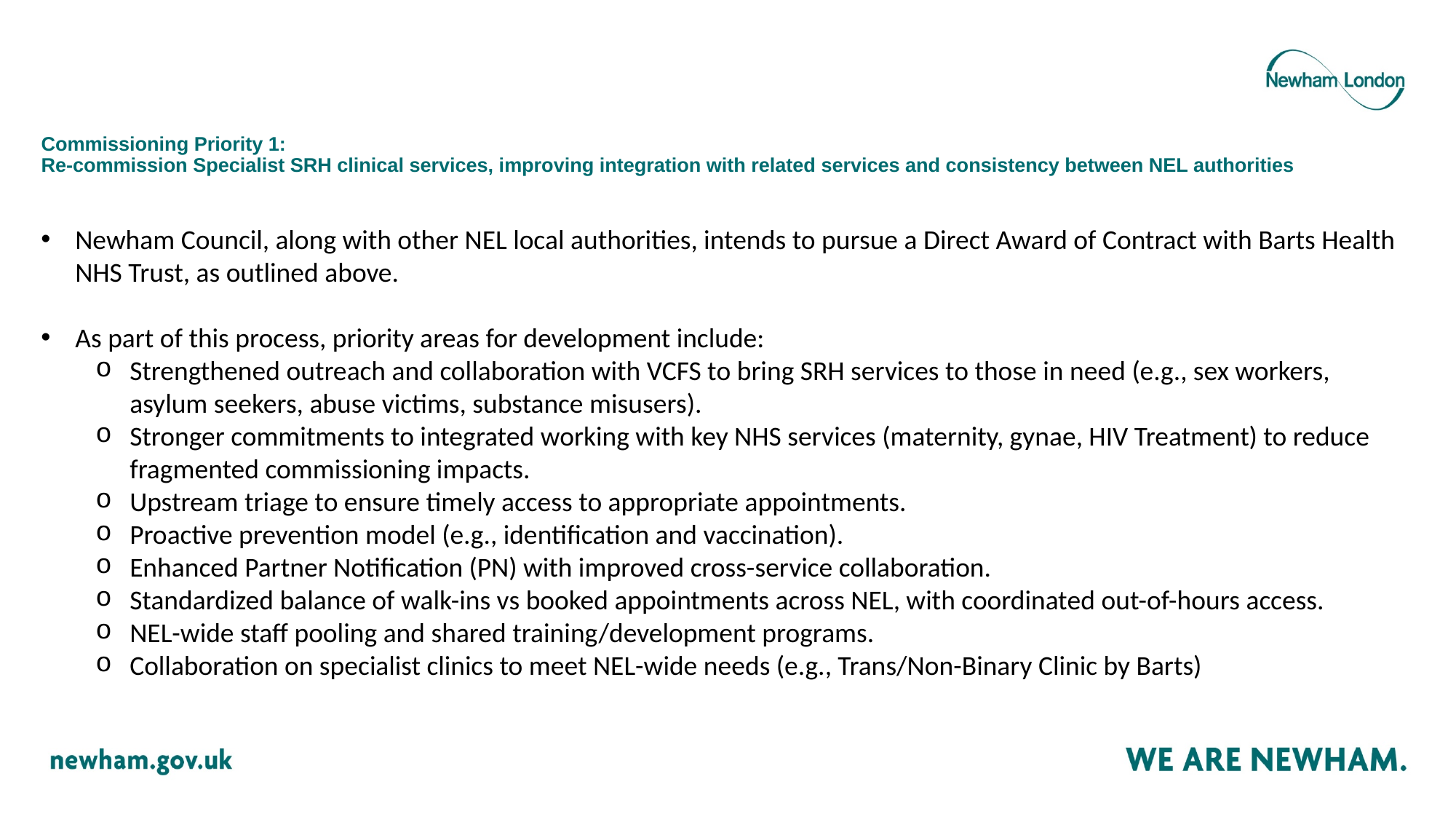

# Commissioning Priority 1: Re-commission Specialist SRH clinical services, improving integration with related services and consistency between NEL authorities
Newham Council, along with other NEL local authorities, intends to pursue a Direct Award of Contract with Barts Health NHS Trust, as outlined above.

As part of this process, priority areas for development include:
Strengthened outreach and collaboration with VCFS to bring SRH services to those in need (e.g., sex workers, asylum seekers, abuse victims, substance misusers).
Stronger commitments to integrated working with key NHS services (maternity, gynae, HIV Treatment) to reduce fragmented commissioning impacts.
Upstream triage to ensure timely access to appropriate appointments.
Proactive prevention model (e.g., identification and vaccination).
Enhanced Partner Notification (PN) with improved cross-service collaboration.
Standardized balance of walk-ins vs booked appointments across NEL, with coordinated out-of-hours access.
NEL-wide staff pooling and shared training/development programs.
Collaboration on specialist clinics to meet NEL-wide needs (e.g., Trans/Non-Binary Clinic by Barts)